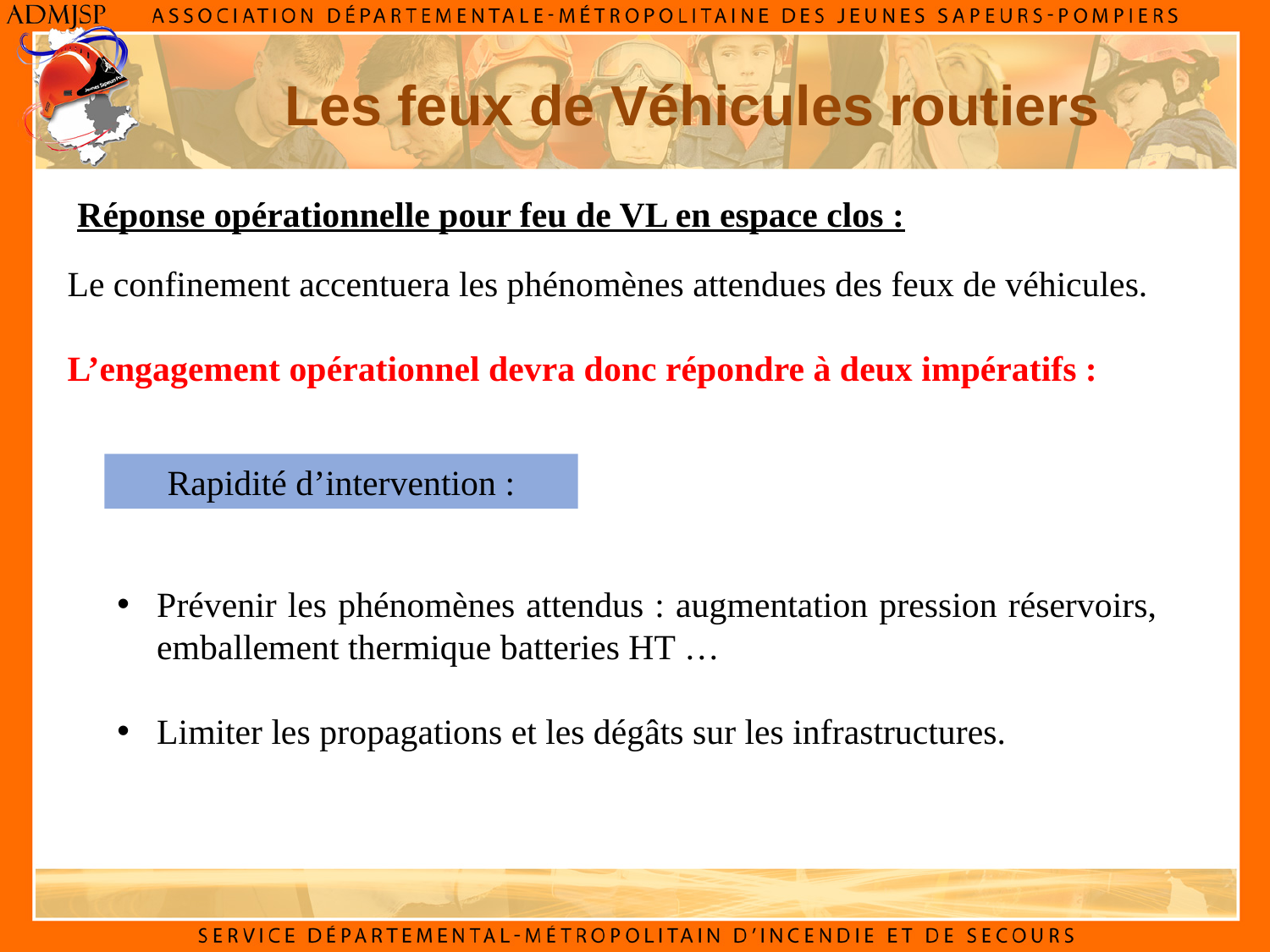

Les feux de Véhicules routiers
Réponse opérationnelle pour feu de VL en espace clos :
Le confinement accentuera les phénomènes attendues des feux de véhicules.

L’engagement opérationnel devra donc répondre à deux impératifs :
Rapidité d’intervention :
Prévenir les phénomènes attendus : augmentation pression réservoirs, emballement thermique batteries HT …

Limiter les propagations et les dégâts sur les infrastructures.